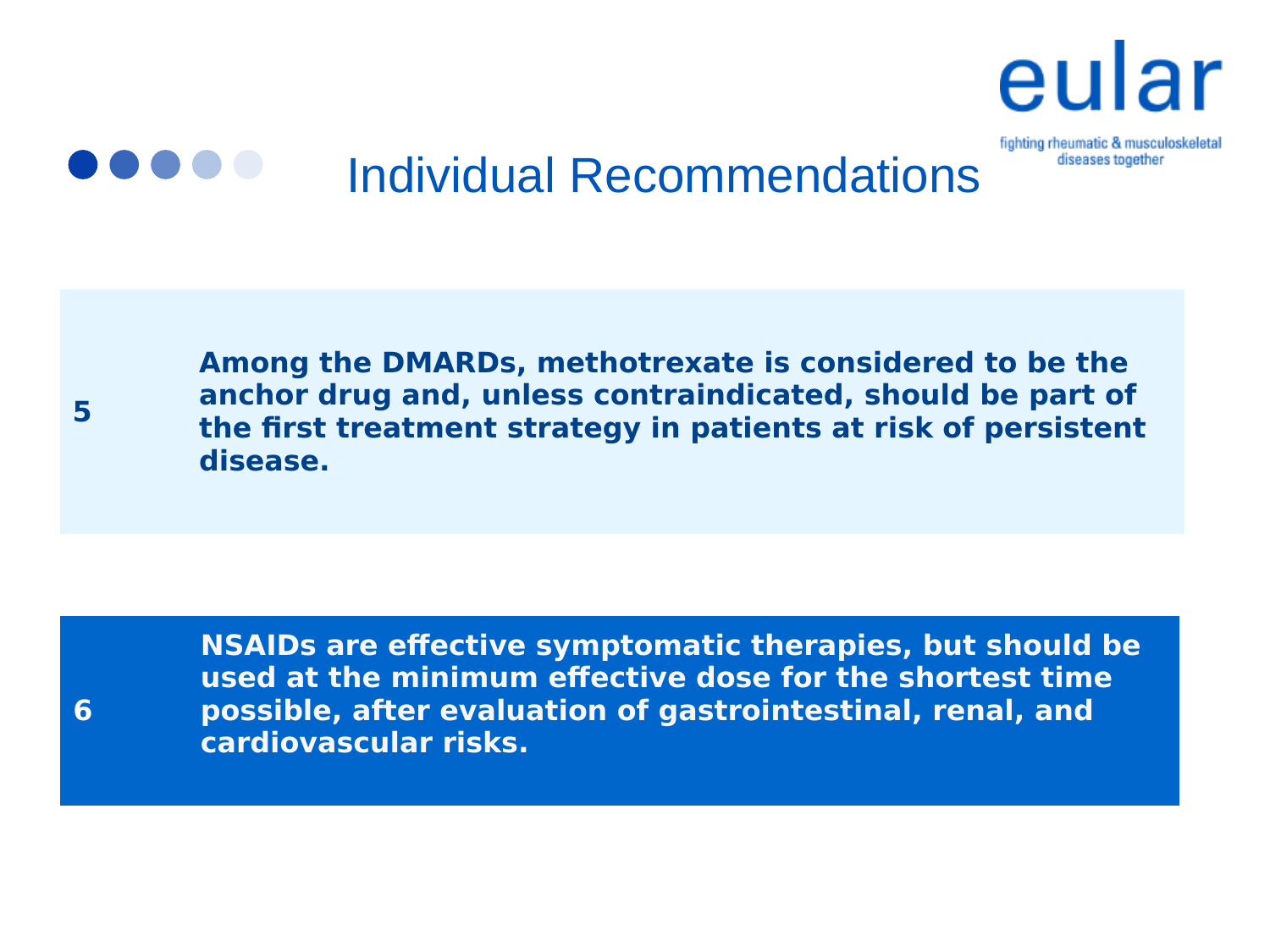

Recommendations
Individual Recommendations
| 5 | Among the DMARDs, methotrexate is considered to be the anchor drug and, unless contraindicated, should be part of the first treatment strategy in patients at risk of persistent disease. |
| --- | --- |
| 6 | NSAIDs are effective symptomatic therapies, but should be used at the minimum effective dose for the shortest time possible, after evaluation of gastrointestinal, renal, and cardiovascular risks. |
| --- | --- |